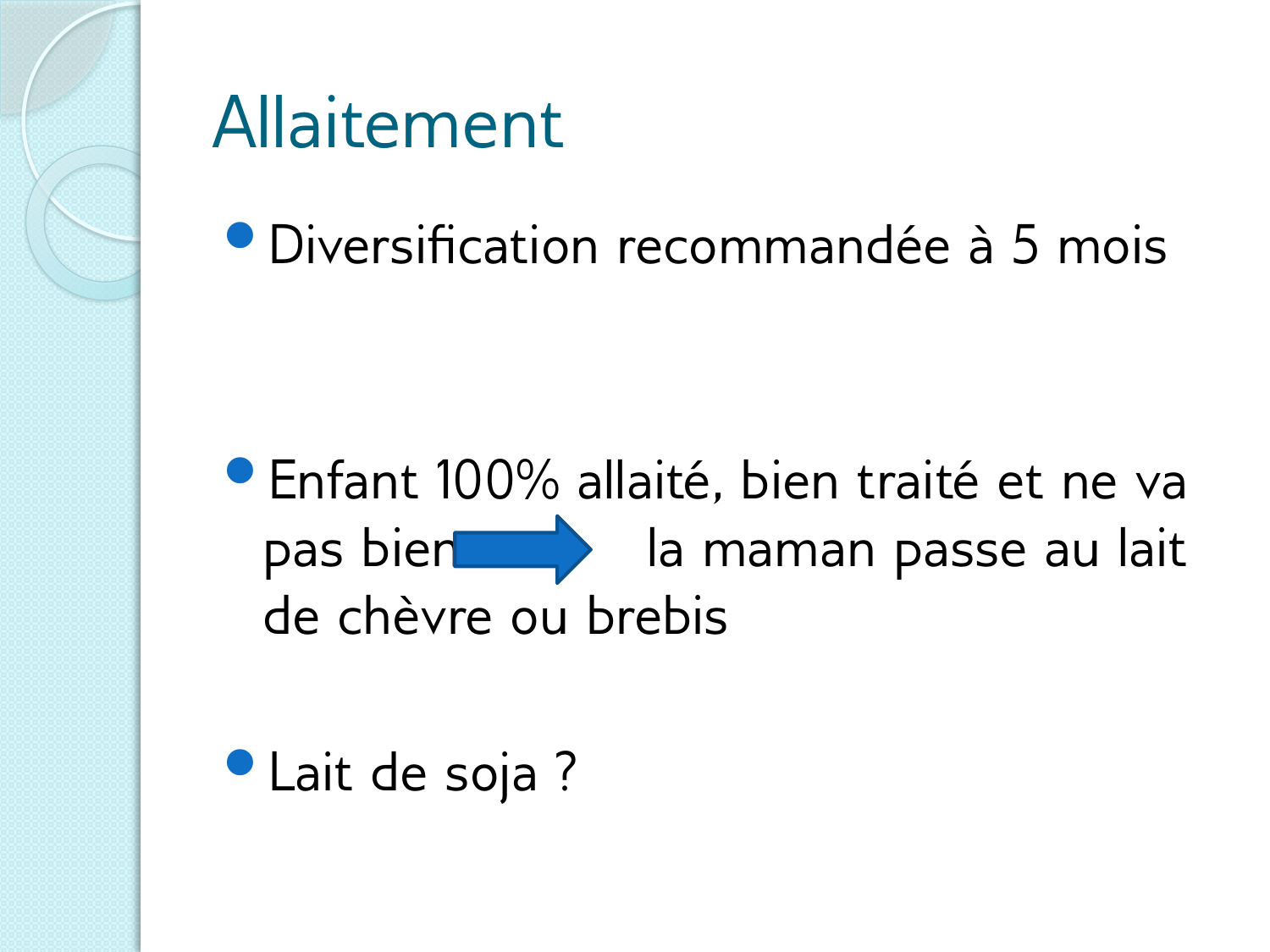

# Allaitement
Diversification recommandée à 5 mois

Enfant 100% allaité, bien traité et ne va pas bien           la maman passe au lait de chèvre ou brebis

Lait de soja ?